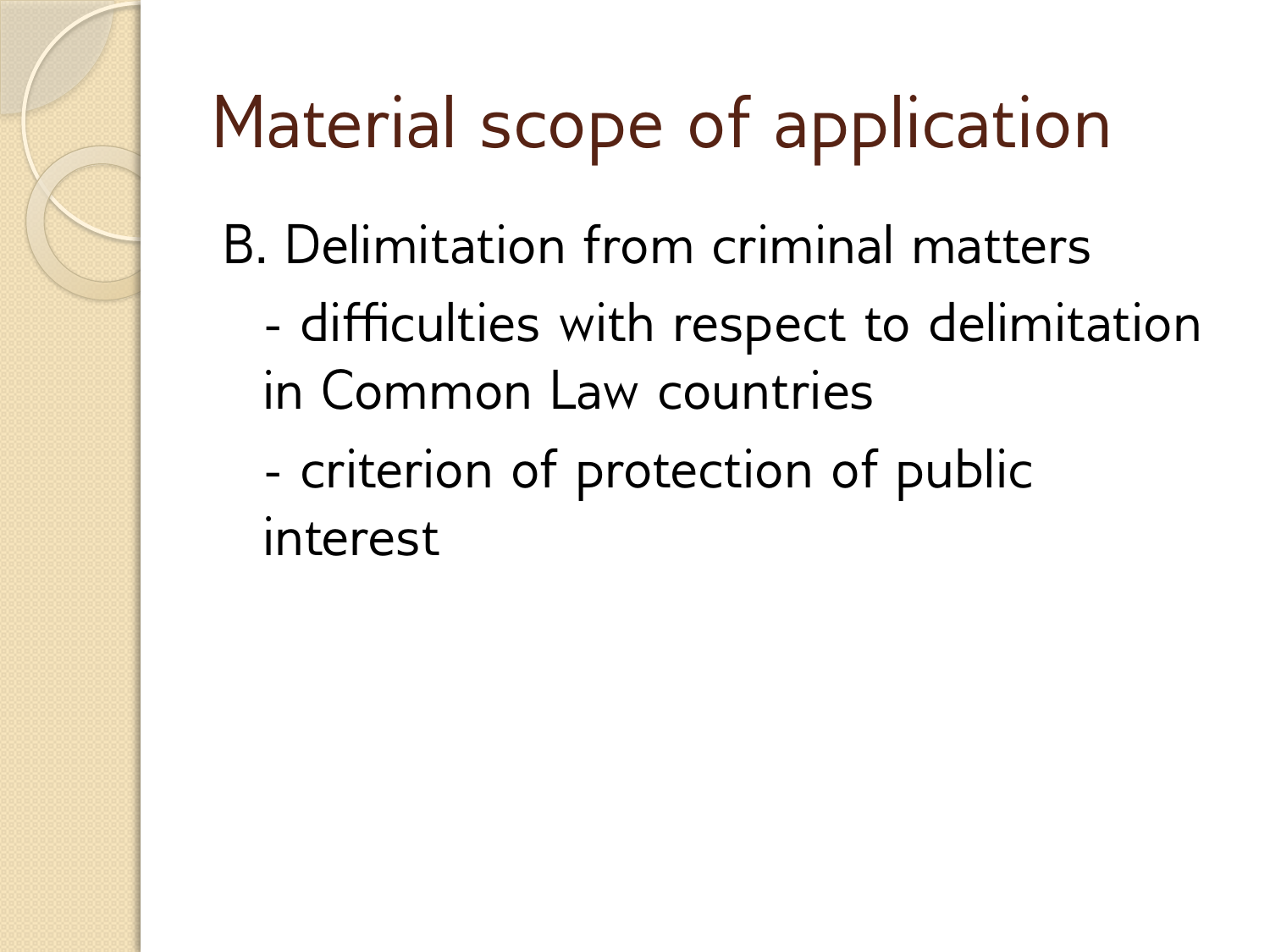

# Material scope of application
B. Delimitation from criminal matters
	- difficulties with respect to delimitation in Common Law countries
	- criterion of protection of public interest